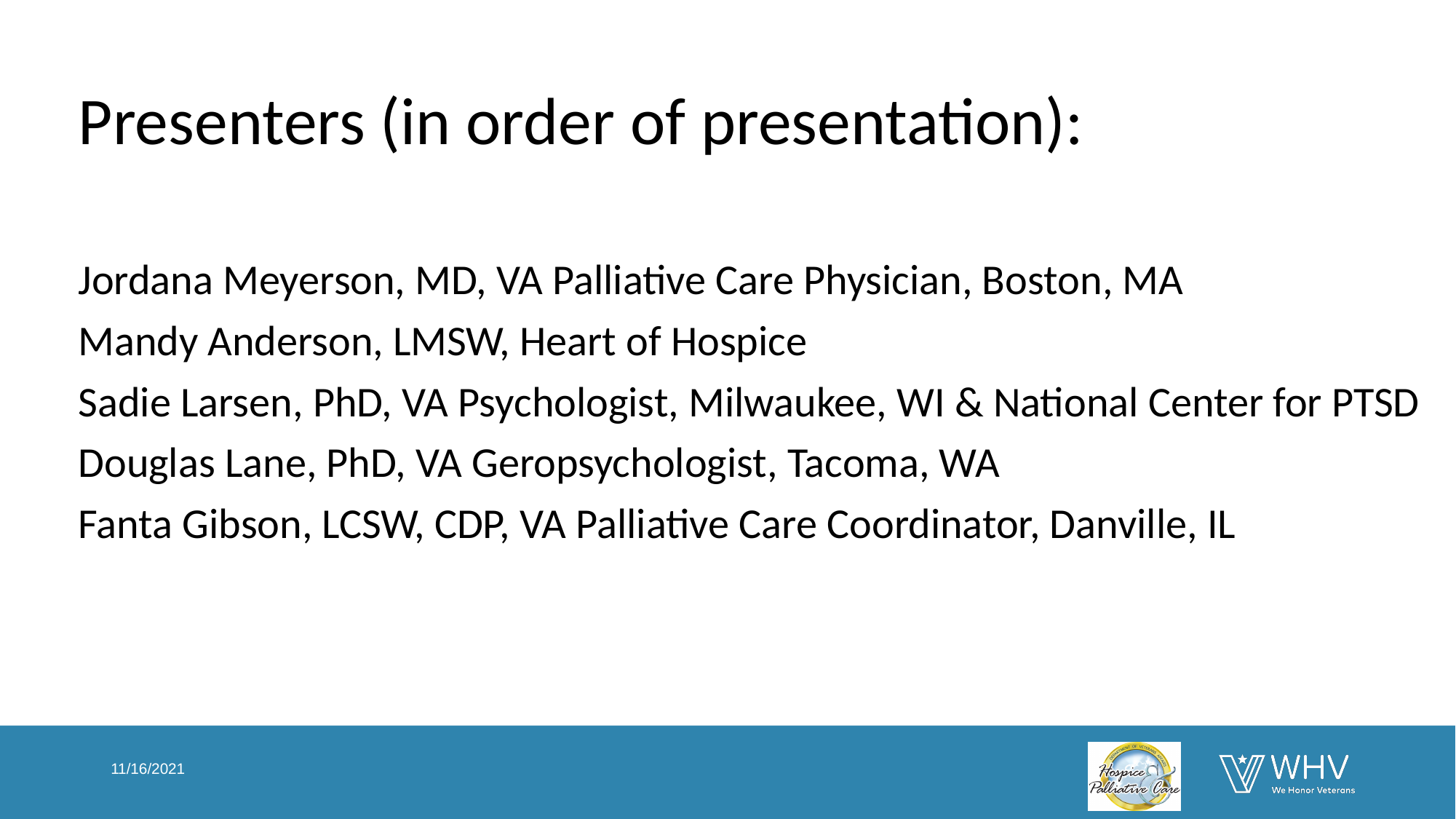

2
# Presenters (in order of presentation):
Jordana Meyerson, MD, VA Palliative Care Physician, Boston, MA
Mandy Anderson, LMSW, Heart of Hospice
Sadie Larsen, PhD, VA Psychologist, Milwaukee, WI & National Center for PTSD
Douglas Lane, PhD, VA Geropsychologist, Tacoma, WA
Fanta Gibson, LCSW, CDP, VA Palliative Care Coordinator, Danville, IL

11/16/2021